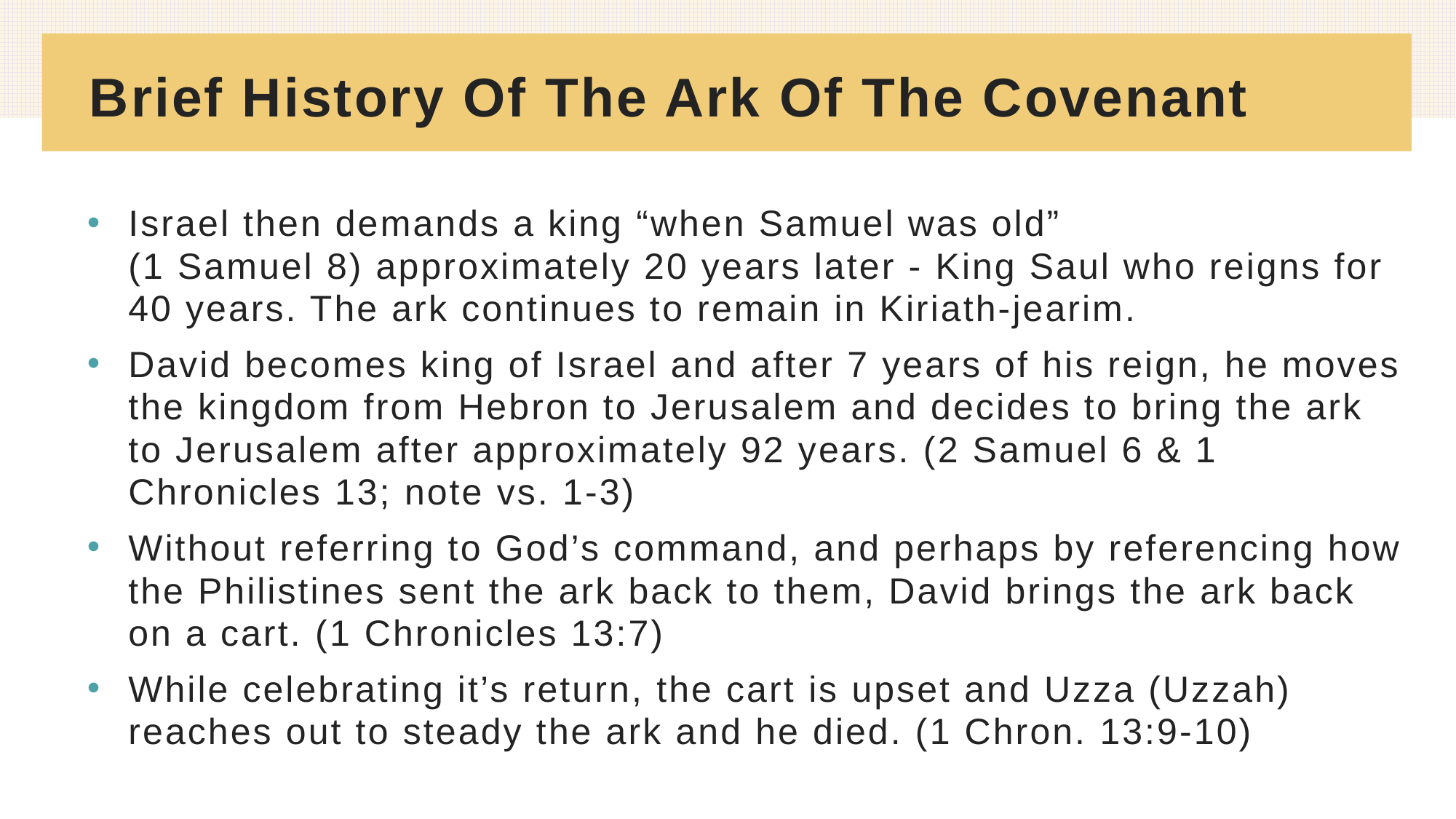

# Brief History Of The Ark Of The Covenant
Israel then demands a king “when Samuel was old”
(1 Samuel 8) approximately 20 years later - King Saul who reigns for 40 years. The ark continues to remain in Kiriath-jearim.
David becomes king of Israel and after 7 years of his reign, he moves the kingdom from Hebron to Jerusalem and decides to bring the ark to Jerusalem after approximately 92 years. (2 Samuel 6 & 1 Chronicles 13; note vs. 1-3)
Without referring to God’s command, and perhaps by referencing how the Philistines sent the ark back to them, David brings the ark back on a cart. (1 Chronicles 13:7)
While celebrating it’s return, the cart is upset and Uzza (Uzzah) reaches out to steady the ark and he died. (1 Chron. 13:9-10)